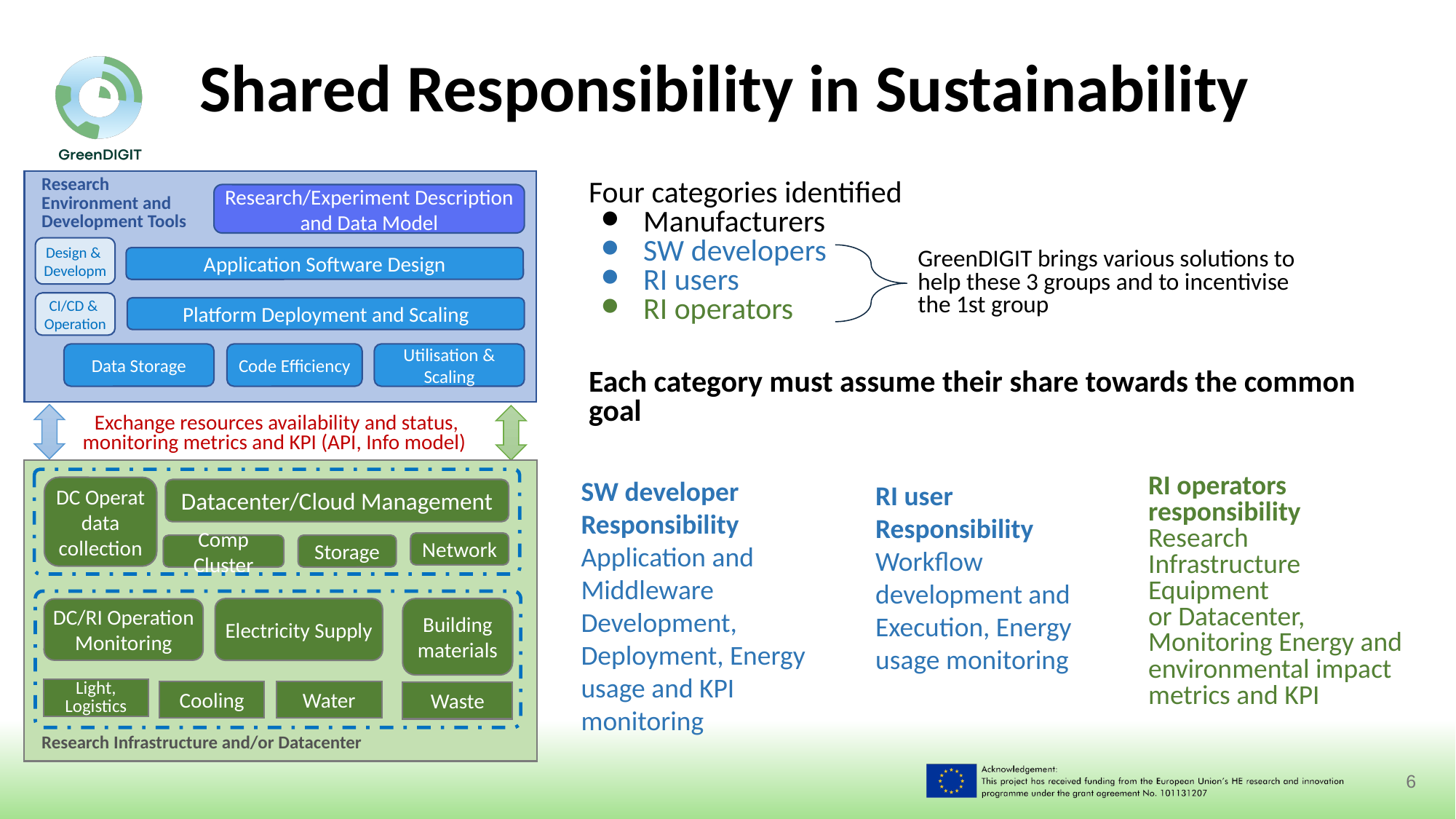

# Shared Responsibility in Sustainability
Research
Environment and
Development Tools
Research/Experiment Description and Data Model
Design &  Developm
Application Software Design
CI/CD &  Operation
Platform Deployment and Scaling
Data Storage
Code Efficiency
Utilisation & Scaling
Four categories identified
Manufacturers
SW developers
RI users
RI operators

Each category must assume their share towards the common goal

GreenDIGIT brings various solutions to help these 3 groups and to incentivise the 1st group

Exchange resources availability and status, monitoring metrics and KPI (API, Info model)
Research Infrastructure and/or Datacenter

SW developer Responsibility
Application and Middleware Development, Deployment, Energy usage and KPI monitoring
RI operators  responsibility
Research
Infrastructure Equipment
or Datacenter, Monitoring Energy and environmental impact metrics and KPI
RI user
Responsibility
Workflow development and Execution, Energy usage monitoring
DC Operat data collection
Datacenter/Cloud Management
Network
Comp Cluster
Storage

Electricity Supply
Building materials
DC/RI Operation Monitoring
Light, Logistics
Cooling
Water
Waste
6